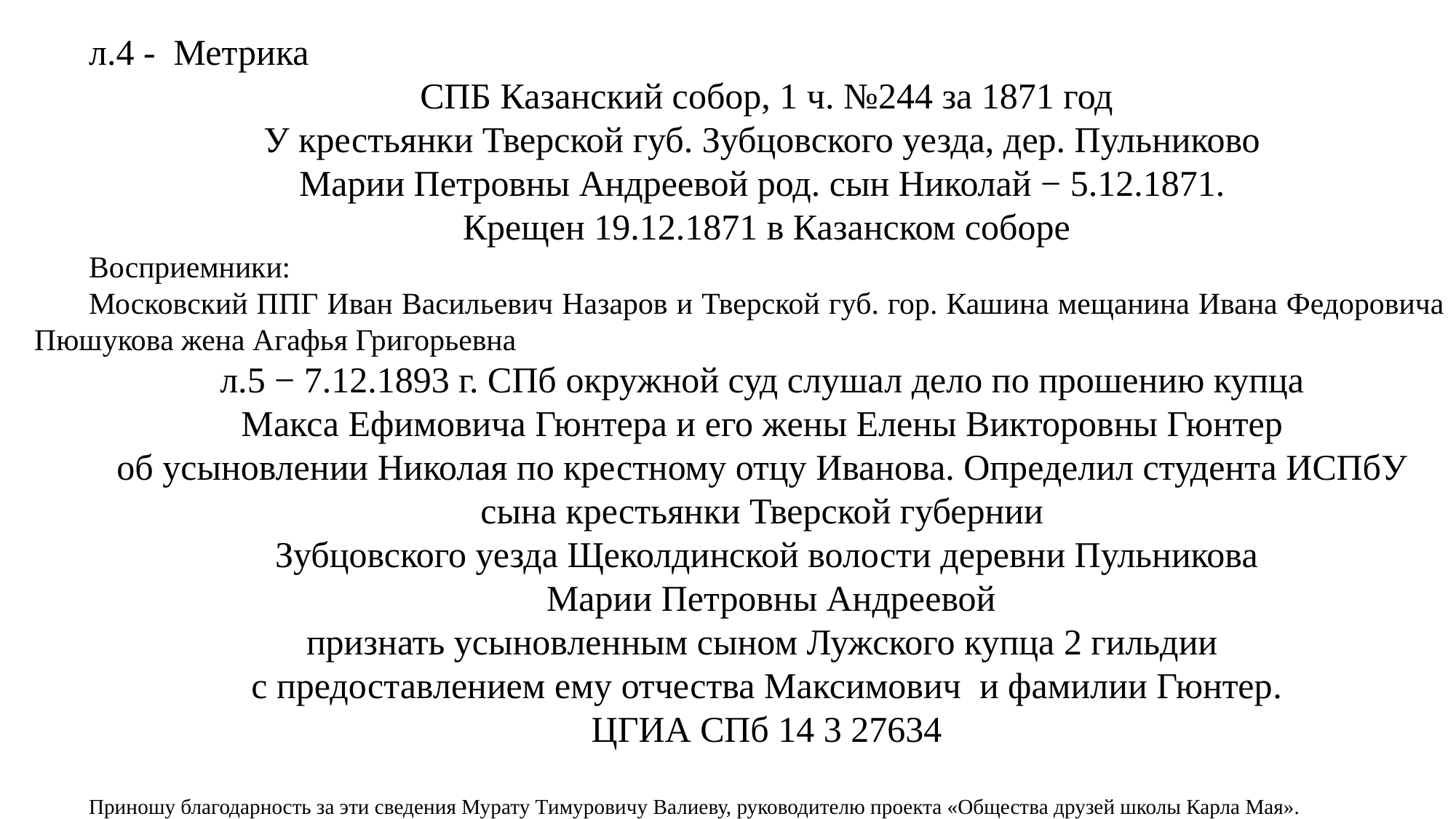

л.4 -  Метрика
СПБ Казанский собор, 1 ч. №244 за 1871 год
У крестьянки Тверской губ. Зубцовского уезда, дер. Пульниково
Марии Петровны Андреевой род. сын Николай − 5.12.1871.
Крещен 19.12.1871 в Казанском соборе
Восприемники:
Московский ППГ Иван Васильевич Назаров и Тверской губ. гор. Кашина мещанина Ивана Федоровича Пюшукова жена Агафья Григорьевна
л.5 − 7.12.1893 г. СПб окружной суд слушал дело по прошению купца
Макса Ефимовича Гюнтера и его жены Елены Викторовны Гюнтер
об усыновлении Николая по крестному отцу Иванова. Определил студента ИСПбУ
сына крестьянки Тверской губернии
Зубцовского уезда Щеколдинской волости деревни Пульникова
  Марии Петровны Андреевой
признать усыновленным сыном Лужского купца 2 гильдии
с предоставлением ему отчества Максимович  и фамилии Гюнтер.
ЦГИА СПб 14 3 27634

Приношу благодарность за эти сведения Мурату Тимуровичу Валиеву, руководителю проекта «Общества друзей школы Карла Мая».